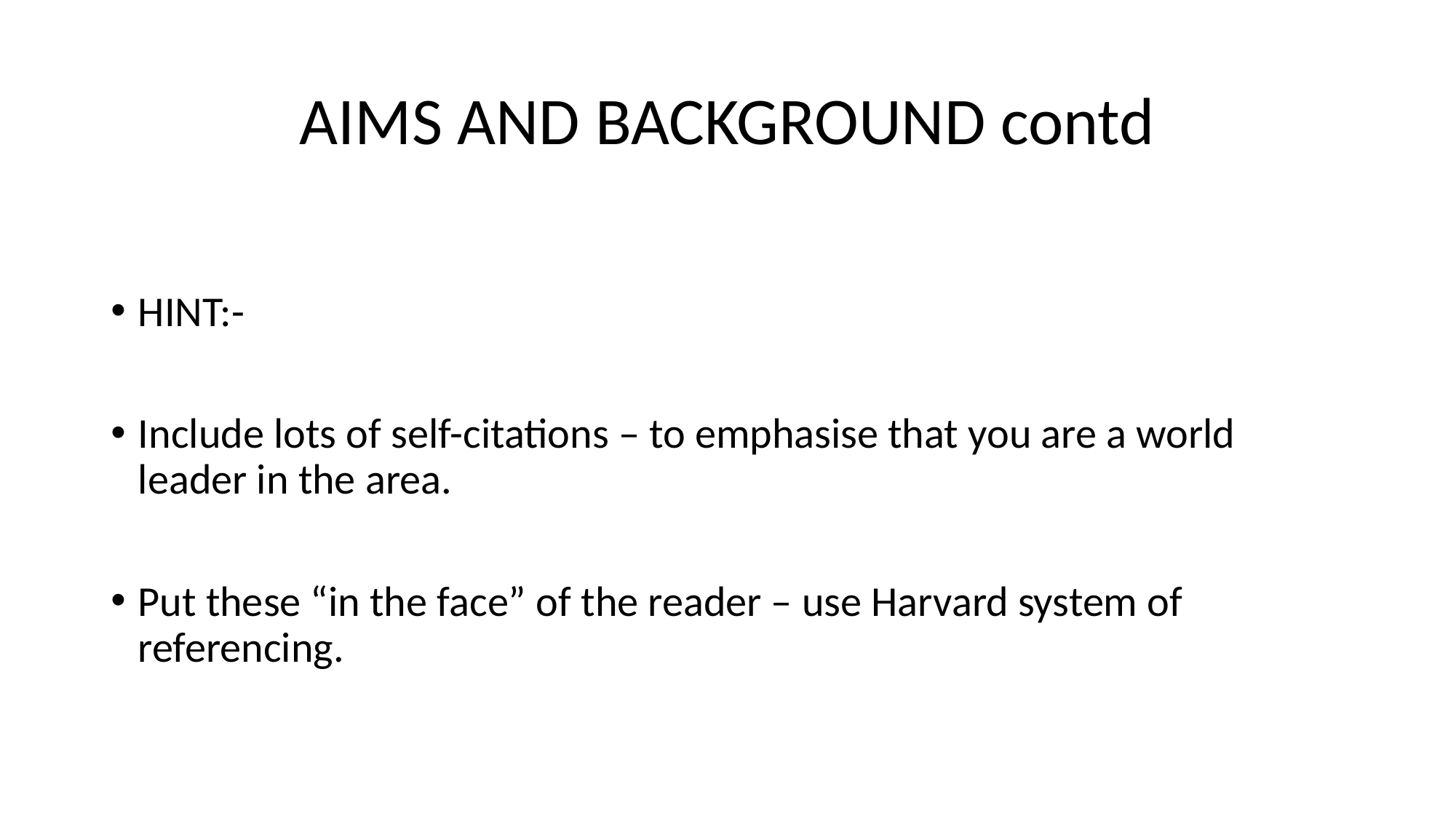

# AIMS AND BACKGROUND contd

HINT:-

Include lots of self-citations – to emphasise that you are a world leader in the area.

Put these “in the face” of the reader – use Harvard system of referencing.